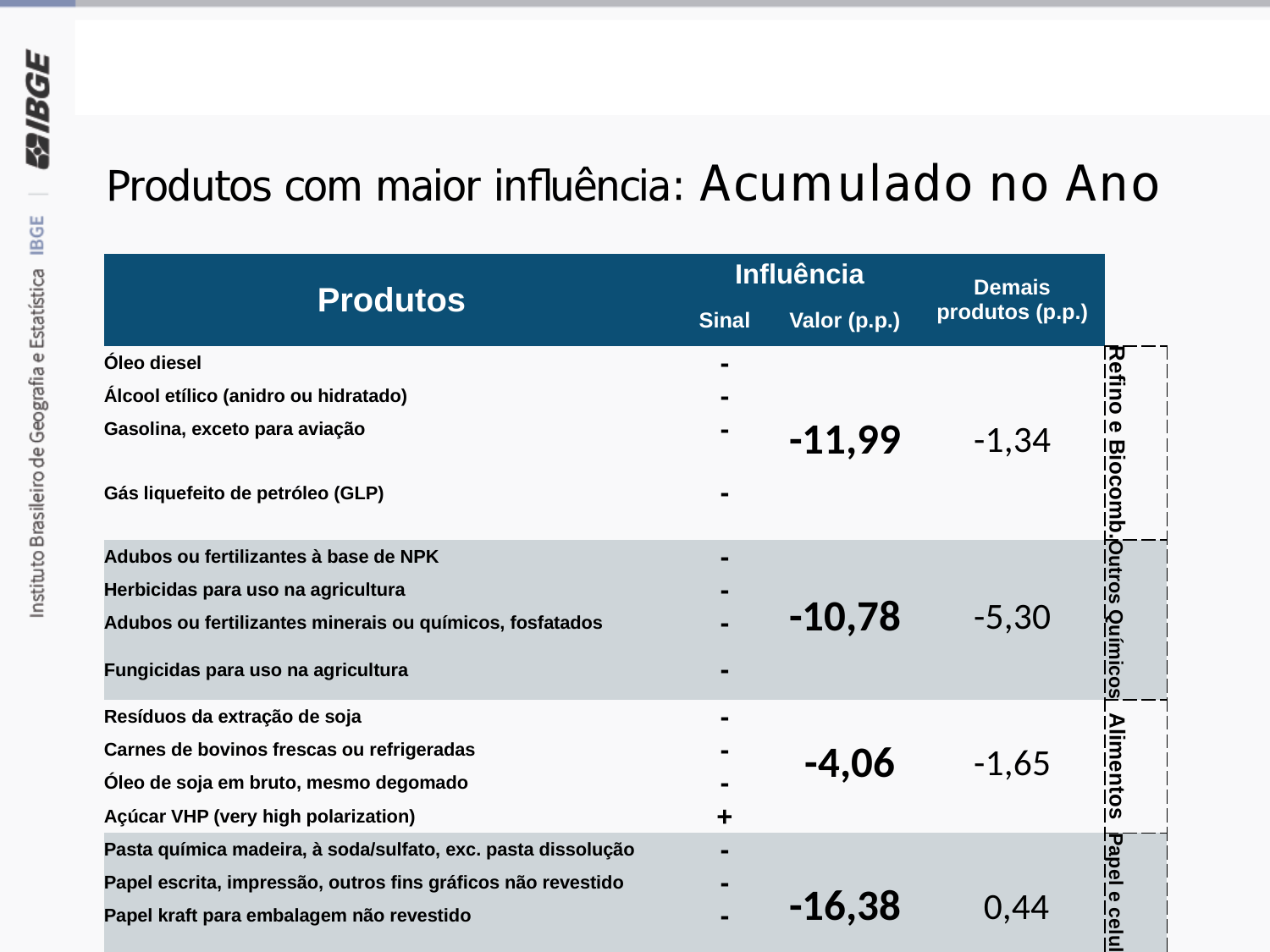

Atividades Industriais
Produtos com maior influência: Acumulado no Ano
| Produtos | Influência | Influência | Demais produtos (p.p.) |  |
| --- | --- | --- | --- | --- |
| Produtos | Sinal | Valor (p.p.) | Demais produtos (p.p.) |  |
| Óleo diesel | - | -11,99 | -1,34 | Refino e Biocomb. |
| Álcool etílico (anidro ou hidratado) | - | -11,99 | -1,34 | Refino e Biocomb. |
| Gasolina, exceto para aviação | - | -11,99 | -1,34 | Refino e Biocomb. |
| Gás liquefeito de petróleo (GLP) | - | -11,99 | -1,34 | Refino e Biocomb. |
| Adubos ou fertilizantes à base de NPK | - | -10,78 | -5,30 | Outros Químicos |
| Herbicidas para uso na agricultura | - | -10,78 | -5,30 | Outros Químicos |
| Adubos ou fertilizantes minerais ou químicos, fosfatados | - | -10,78 | -5,30 | Outros Químicos |
| Fungicidas para uso na agricultura | - | -10,78 | -5,30 | Outros Químicos |
| Resíduos da extração de soja | - | -4,06 | -1,65 | Alimentos |
| Carnes de bovinos frescas ou refrigeradas | - | -4,06 | -1,65 | Alimentos |
| Óleo de soja em bruto, mesmo degomado | - | -4,06 | -1,65 | Alimentos |
| Açúcar VHP (very high polarization) | + | -4,06 | -1,65 | Alimentos |
| Pasta química madeira, à soda/sulfato, exc. pasta dissolução | - | -16,38 | 0,44 | Papel e celulose |
| Papel escrita, impressão, outros fins gráficos não revestido | - | -16,38 | 0,44 | Papel e celulose |
| Papel kraft para embalagem não revestido | - | -16,38 | 0,44 | Papel e celulose |
| Papel-cartão/cartolina não revest. ou revest.subst. inorg. | + | -16,38 | 0,44 | Papel e celulose |